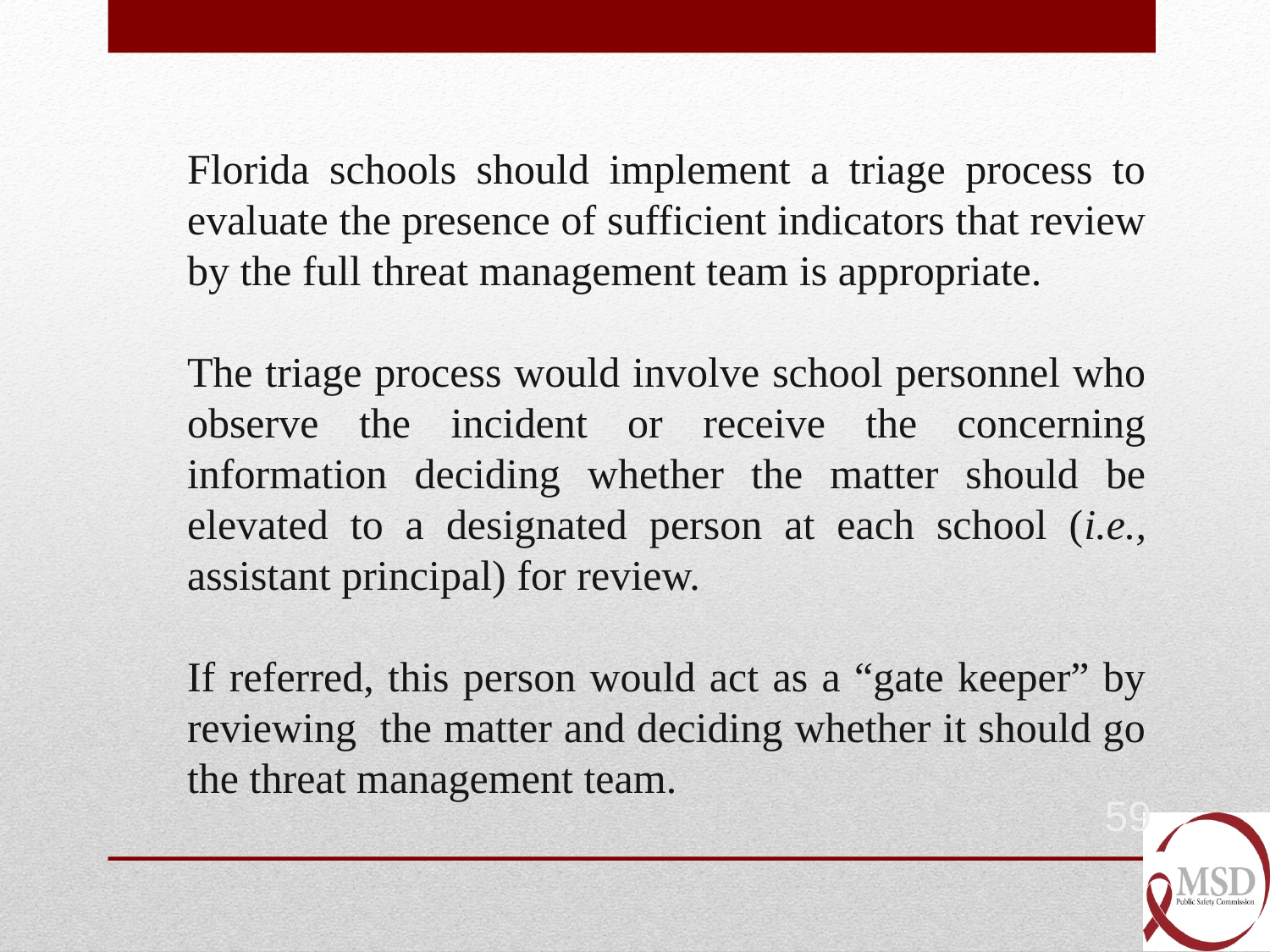

Florida schools should implement a triage process to evaluate the presence of sufficient indicators that review by the full threat management team is appropriate.

The triage process would involve school personnel who observe the incident or receive the concerning information deciding whether the matter should be elevated to a designated person at each school (i.e., assistant principal) for review.

If referred, this person would act as a “gate keeper” by reviewing  the matter and deciding whether it should go the threat management team.
59